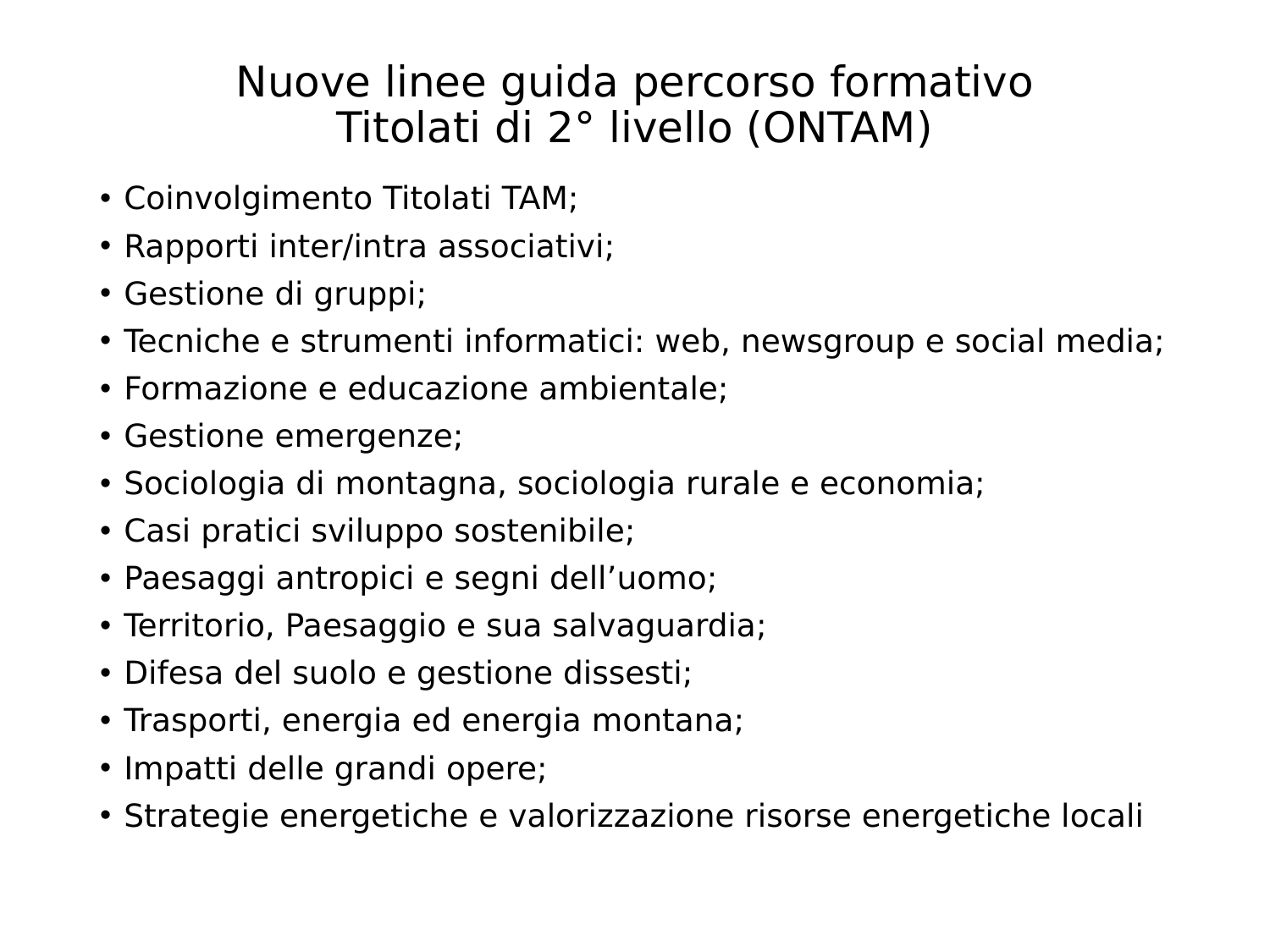

# Nuove linee guida percorso formativo Titolati di 2° livello (ONTAM)
Coinvolgimento Titolati TAM;
Rapporti inter/intra associativi;
Gestione di gruppi;
Tecniche e strumenti informatici: web, newsgroup e social media;
Formazione e educazione ambientale;
Gestione emergenze;
Sociologia di montagna, sociologia rurale e economia;
Casi pratici sviluppo sostenibile;
Paesaggi antropici e segni dell’uomo;
Territorio, Paesaggio e sua salvaguardia;
Difesa del suolo e gestione dissesti;
Trasporti, energia ed energia montana;
Impatti delle grandi opere;
Strategie energetiche e valorizzazione risorse energetiche locali